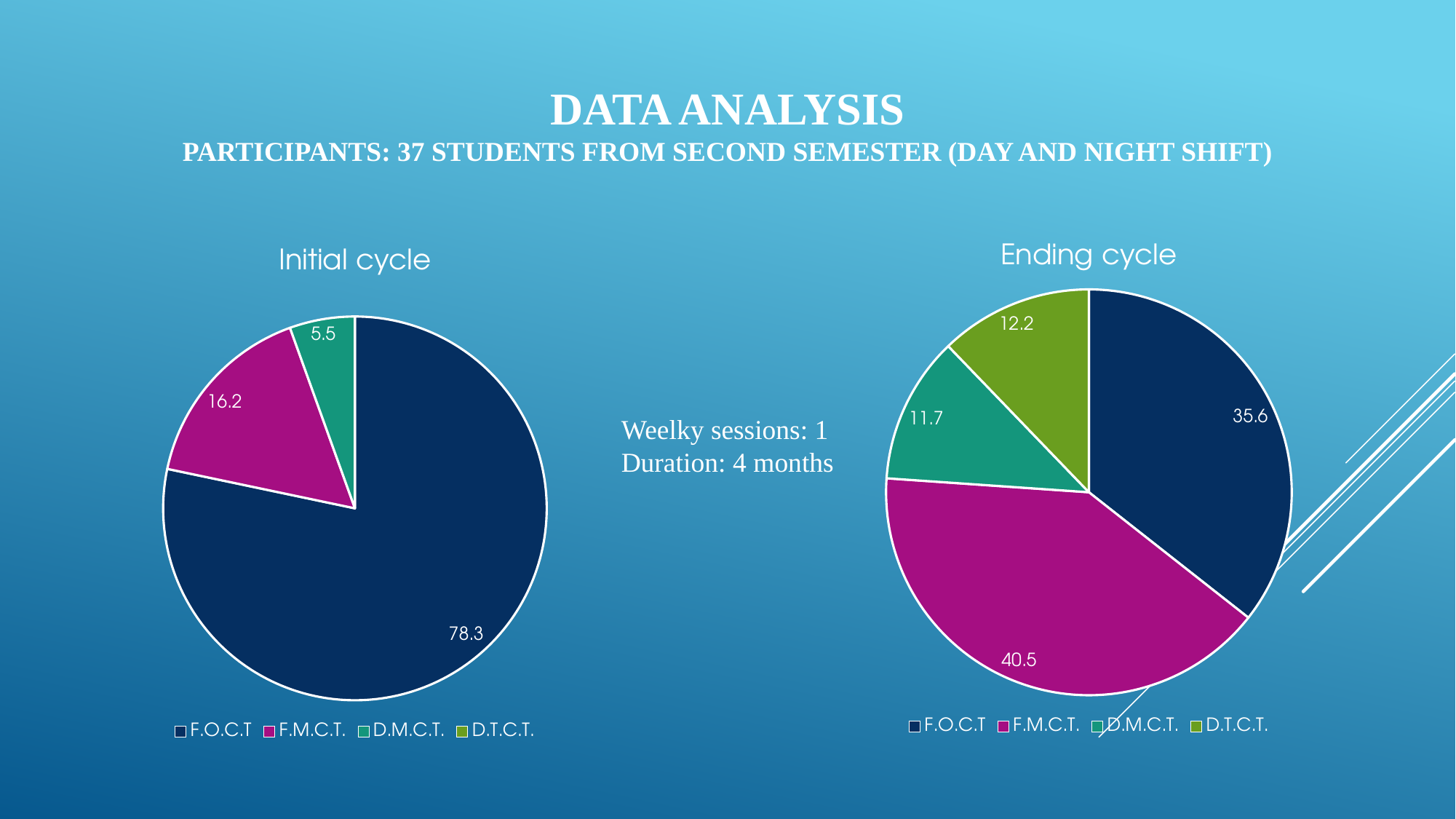

# DATA ANALYSIS Participants: 37 students from second semester (day and night SHIFT)

### Chart: Ending cycle

| Category | Students |
|---|---|
| F.O.C.T | 35.6 |
| F.M.C.T. | 40.5 |
| D.M.C.T. | 11.7 |
| D.T.C.T. | 12.2 |

### Chart: Initial cycle

| Category | Students |
|---|---|
| F.O.C.T | 78.3 |
| F.M.C.T. | 16.2 |
| D.M.C.T. | 5.5 |
| D.T.C.T. | 0.0 |
Weelky sessions: 1
Duration: 4 months